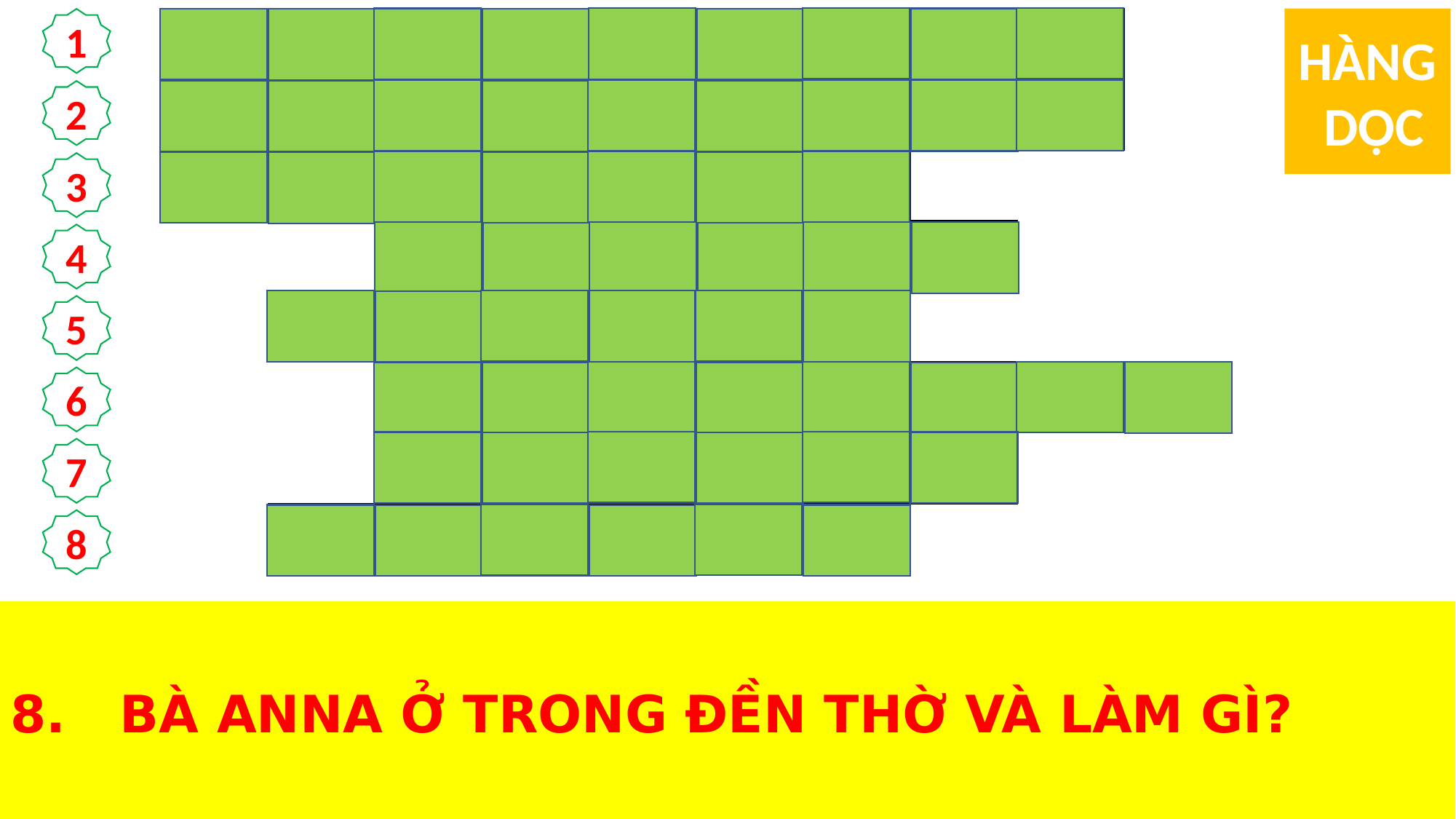

| T | H | Á | N | H | T | H | Ầ | N |  |
| --- | --- | --- | --- | --- | --- | --- | --- | --- | --- |
| C | Ô | N | G | C | H | Í | N | H |  |
| C | H | I | M | G | Á | Y |  |  |  |
|  |  | B | À | A | N | N | A |  |  |
|  | H | À | I | N | H | I |  |  |  |
|  |  | Ô | N | G | G | I | U | S | E |
|  |  | G | A | L | I | L | E |  |  |
|  | Ă | N | C | H | A | Y |  |  |  |
HÀNG
 DỌC

1

2

3

4

5

6

7

8
1.	ÔNG SI – MÊ – ÔN HẰNG CÓ ĐẤNG NÀO NGỰ TRÊN ÔNG?
2.	ÔNG SI – MÊ – ÔN LÀ NGƯỜI NHƯ THẾ NÀO?
3.	THEO LUẬT, VẬT HIẾN TẾ CHO THIẾN CHÚA LÀ LOÀI VẬT NÀO?
4.	NGOÀI ÔNG SI – MÊ – ÔN, AI LÀ NGƯỜI ĐÃ ĐẾN ĐỂ GẶP GIA ĐÌNH THÁNH GIA Ở ĐỀN THỜ?
5.	GIA ĐÌNH THÁNH GIA LÊN GIÊ – RU – SA – LEM ĐỂ LÀM LỄ DÂNG CHO AI?
6.	MỘT TRONG 3 NGƯỜI TRONG GIA ĐÌNH THÁNH GIA?
7.	SAU KHI HOÀN TẤT NGHI LỄ, GIA ĐÌNH THÁNH GIA TRỞ VỀ ĐÂU?
8.	BÀ ANNA Ở TRONG ĐỀN THỜ VÀ LÀM GÌ?